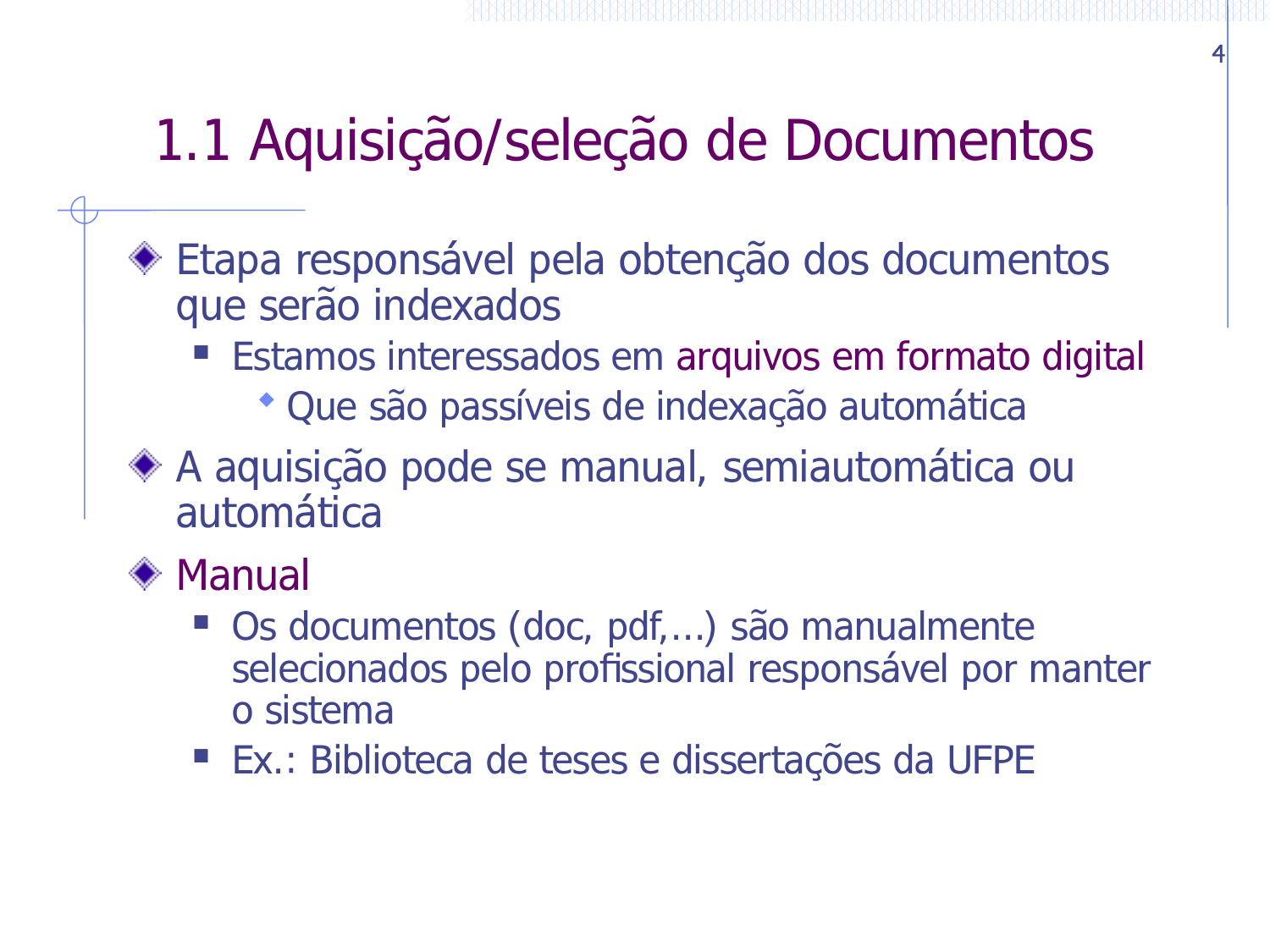

4
# 1.1 Aquisição/seleção de Documentos
Etapa responsável pela obtenção dos documentos que serão indexados
Estamos interessados em arquivos em formato digital
Que são passíveis de indexação automática
A aquisição pode se manual, semiautomática ou automática
Manual
Os documentos (doc, pdf,...) são manualmente selecionados pelo profissional responsável por manter o sistema
Ex.: Biblioteca de teses e dissertações da UFPE